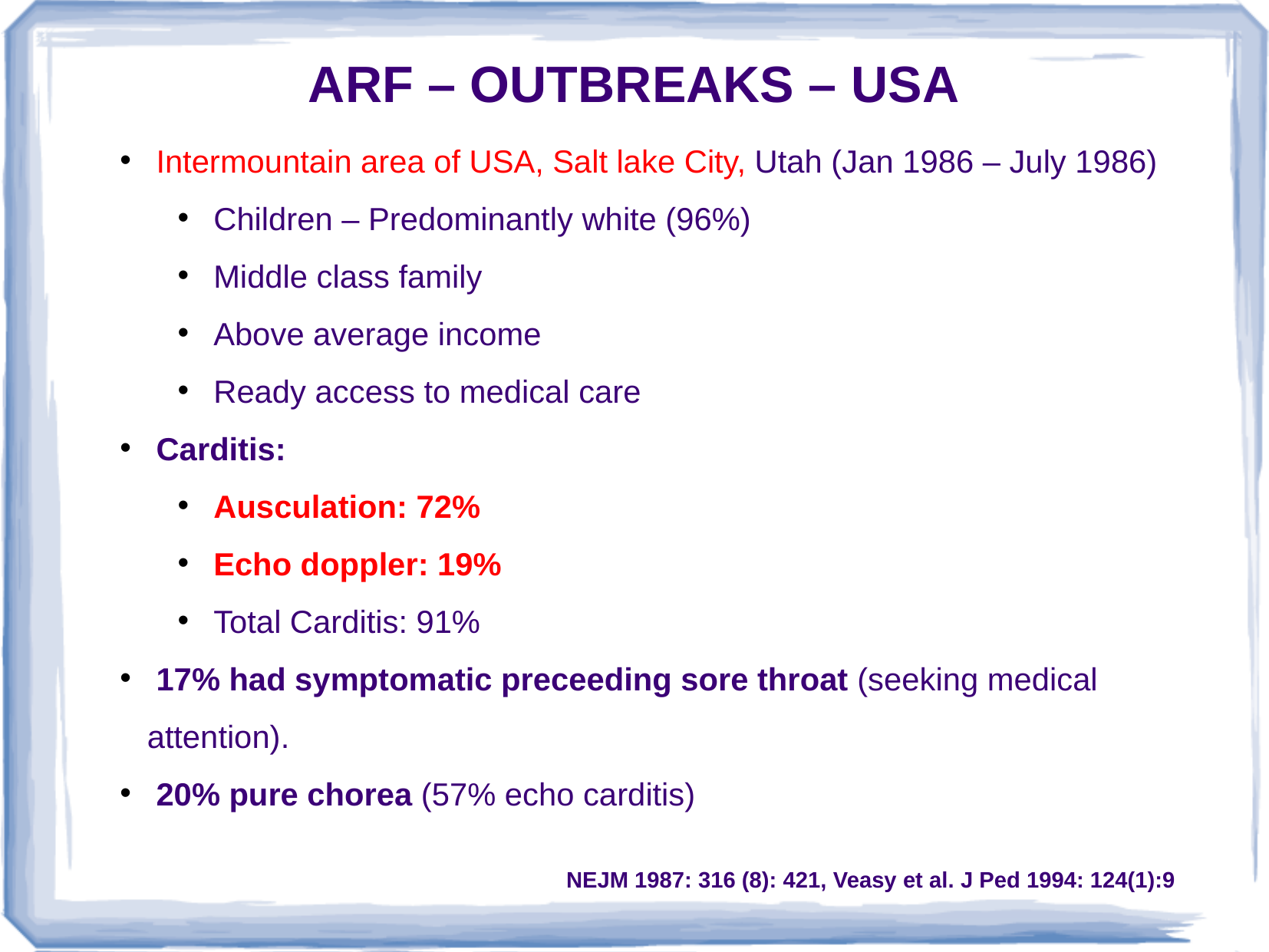

ARF – OUTBREAKS – USA
 Intermountain area of USA, Salt lake City, Utah (Jan 1986 – July 1986)
Children – Predominantly white (96%)
Middle class family
Above average income
Ready access to medical care
 Carditis:
Ausculation: 72%
Echo doppler: 19%
Total Carditis: 91%
 17% had symptomatic preceeding sore throat (seeking medical attention).
 20% pure chorea (57% echo carditis)

NEJM 1987: 316 (8): 421, Veasy et al. J Ped 1994: 124(1):9